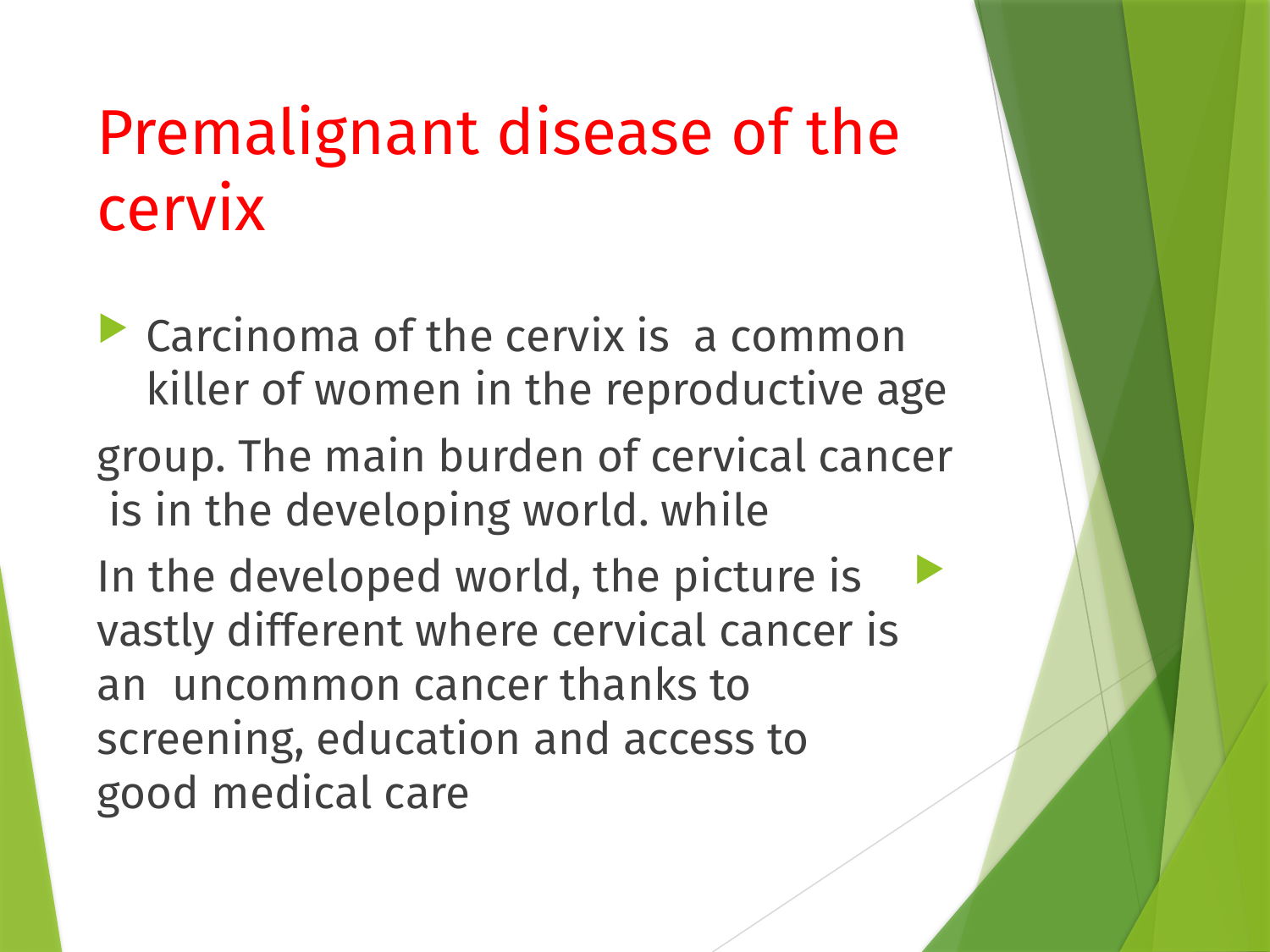

# Premalignant disease of the cervix
Carcinoma of the cervix is  a common killer of women in the reproductive age
group. The main burden of cervical cancer is in the developing world. while
In the developed world, the picture is vastly different where cervical cancer is an  uncommon cancer thanks to screening, education and access to good medical care